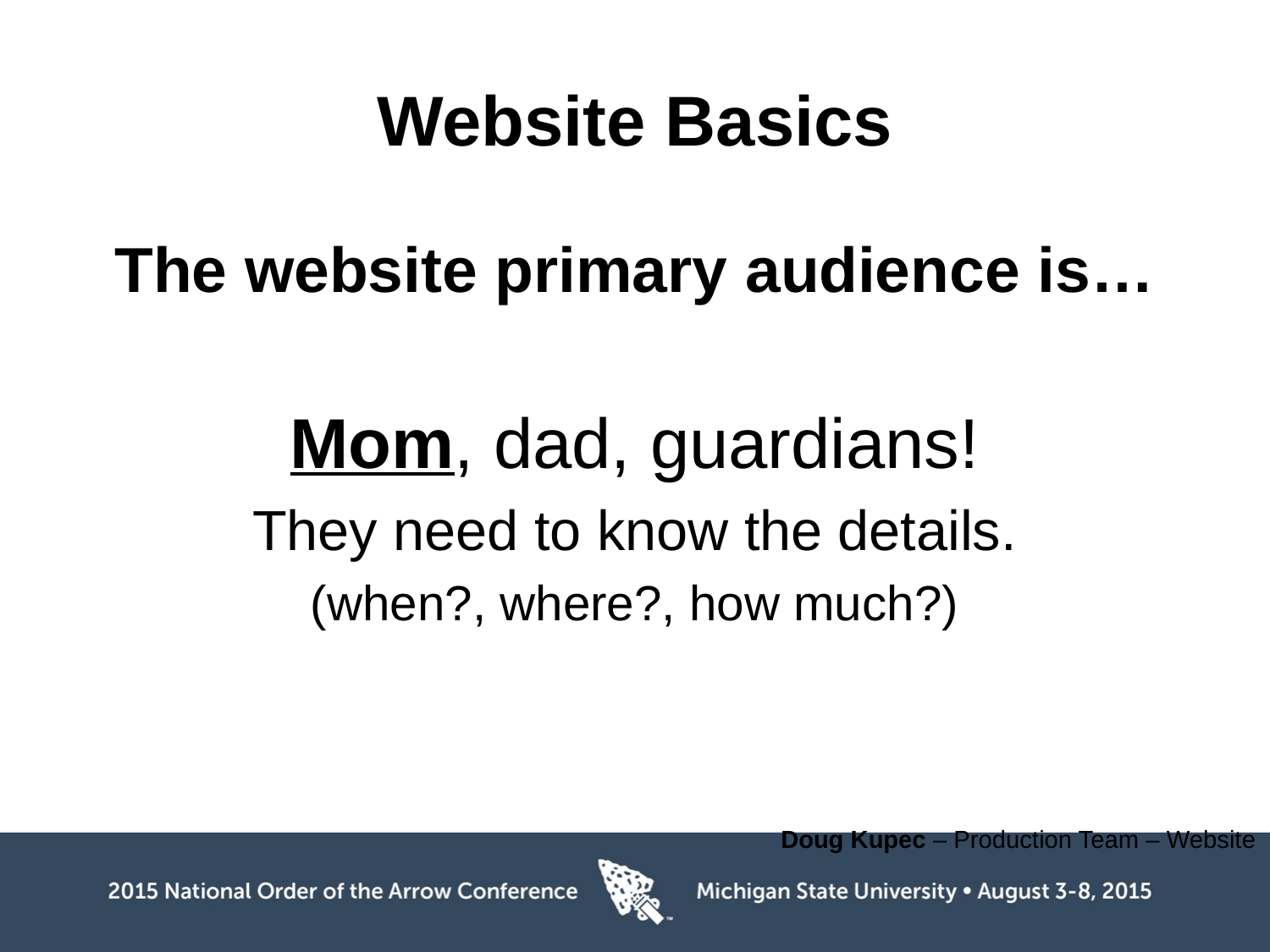

# Website Basics
The website primary audience is…

Mom, dad, guardians!
They need to know the details.
(when?, where?, how much?)
					Doug Kupec – Production Team – Website